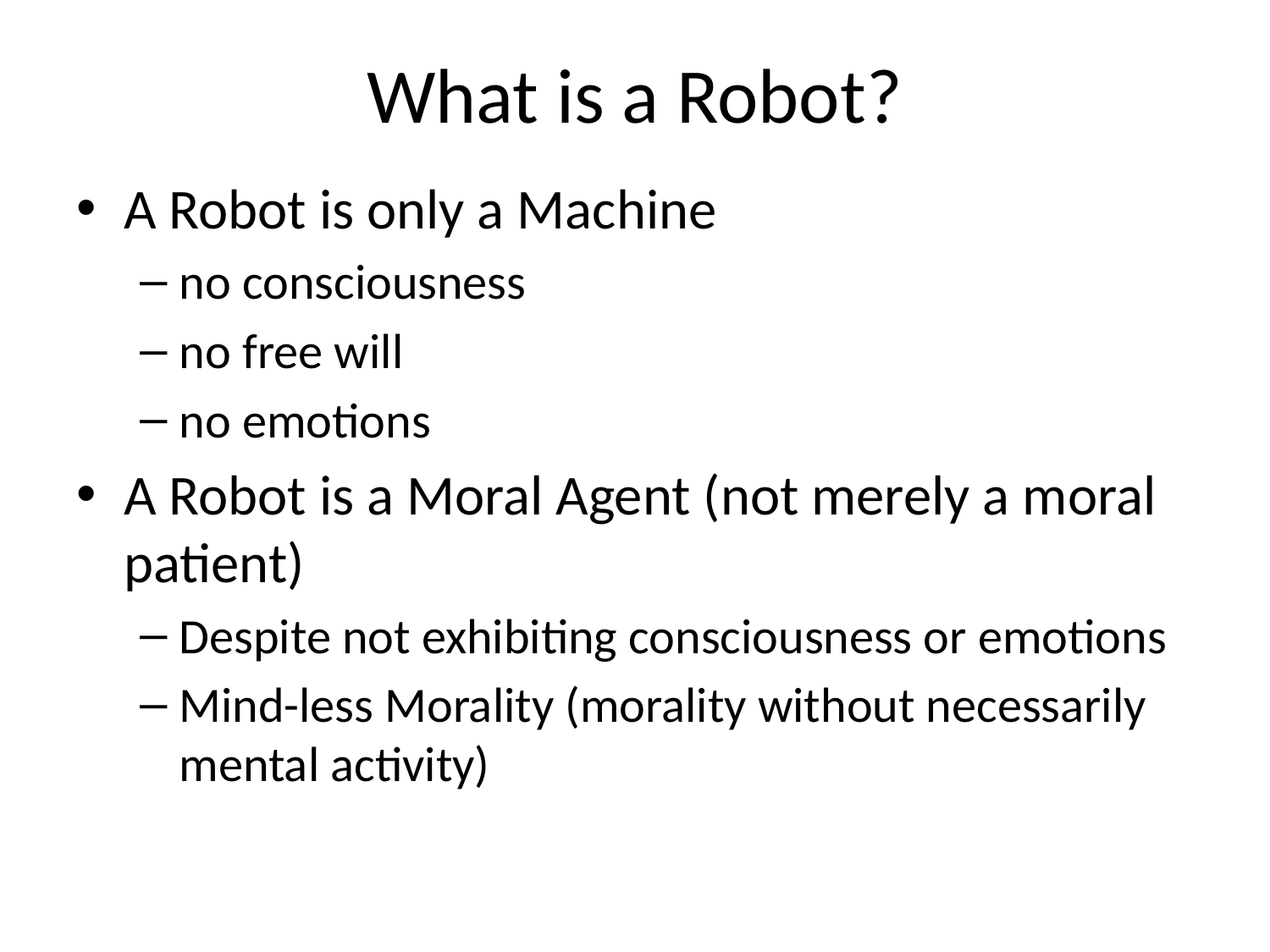

# What is a Robot?
A Robot is only a Machine
no consciousness
no free will
no emotions
A Robot is a Moral Agent (not merely a moral patient)
Despite not exhibiting consciousness or emotions
Mind-less Morality (morality without necessarily mental activity)